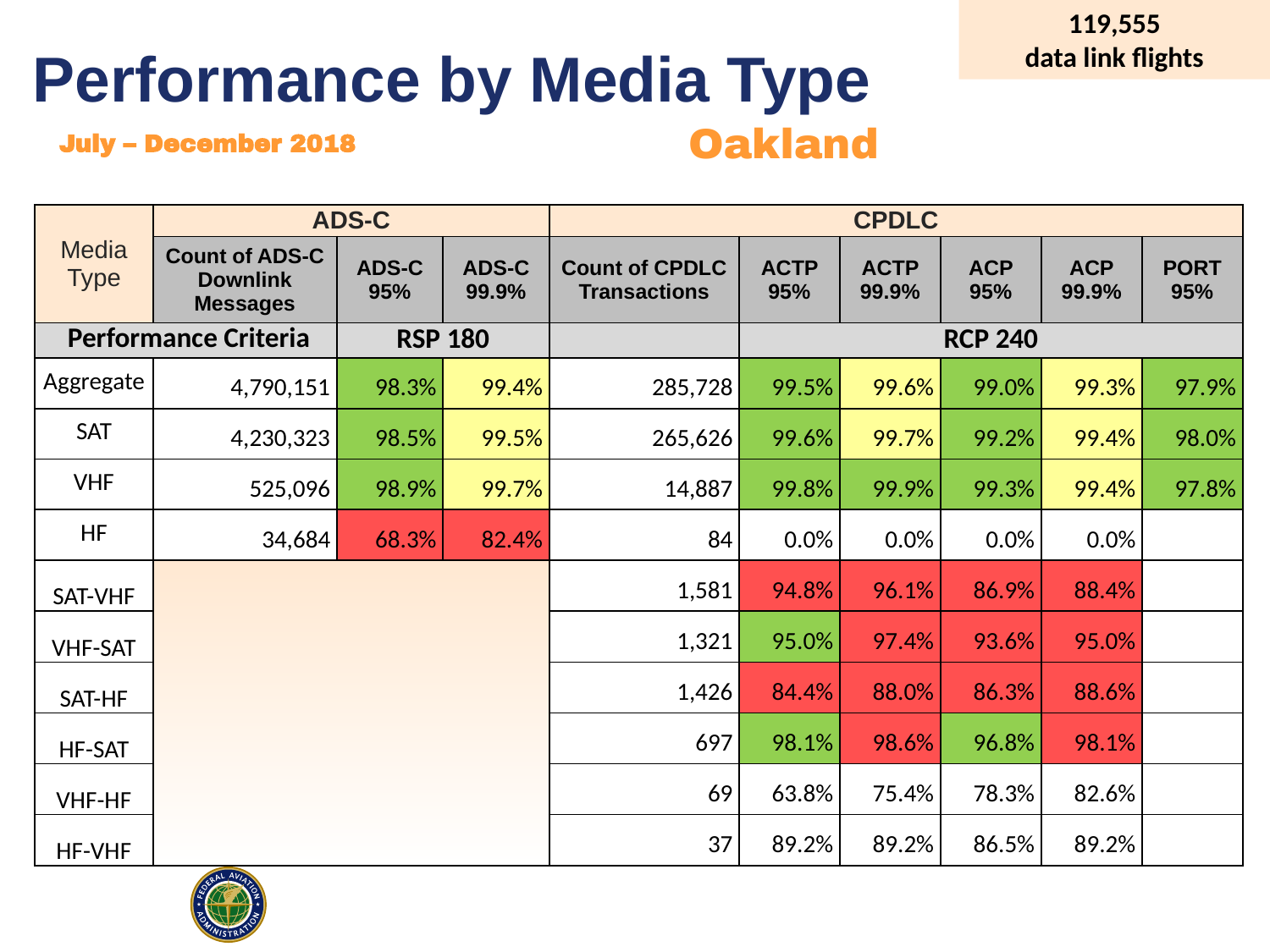

119,555
data link flights
# Performance by Media Type
Oakland
July – December 2018
| Media Type | ADS-C |  |  | CPDLC |  |  |  |  |  |
| --- | --- | --- | --- | --- | --- | --- | --- | --- | --- |
|  | Count of ADS-C Downlink Messages | ADS-C 95% | ADS-C 99.9% | Count of CPDLC Transactions | ACTP 95% | ACTP 99.9% | ACP 95% | ACP 99.9% | PORT 95% |
| Performance Criteria |  | RSP 180 |  |  | RCP 240 |  |  |  |  |
| Aggregate | 4,790,151 | 98.3% | 99.4% | 285,728 | 99.5% | 99.6% | 99.0% | 99.3% | 97.9% |
| SAT | 4,230,323 | 98.5% | 99.5% | 265,626 | 99.6% | 99.7% | 99.2% | 99.4% | 98.0% |
| VHF | 525,096 | 98.9% | 99.7% | 14,887 | 99.8% | 99.9% | 99.3% | 99.4% | 97.8% |
| HF | 34,684 | 68.3% | 82.4% | 84 | 0.0% | 0.0% | 0.0% | 0.0% |  |
| SAT-VHF |  |  |  | 1,581 | 94.8% | 96.1% | 86.9% | 88.4% |  |
| VHF-SAT |  |  |  | 1,321 | 95.0% | 97.4% | 93.6% | 95.0% |  |
| SAT-HF |  |  |  | 1,426 | 84.4% | 88.0% | 86.3% | 88.6% |  |
| HF-SAT |  |  |  | 697 | 98.1% | 98.6% | 96.8% | 98.1% |  |
| VHF-HF |  |  |  | 69 | 63.8% | 75.4% | 78.3% | 82.6% |  |
| HF-VHF |  |  |  | 37 | 89.2% | 89.2% | 86.5% | 89.2% |  |